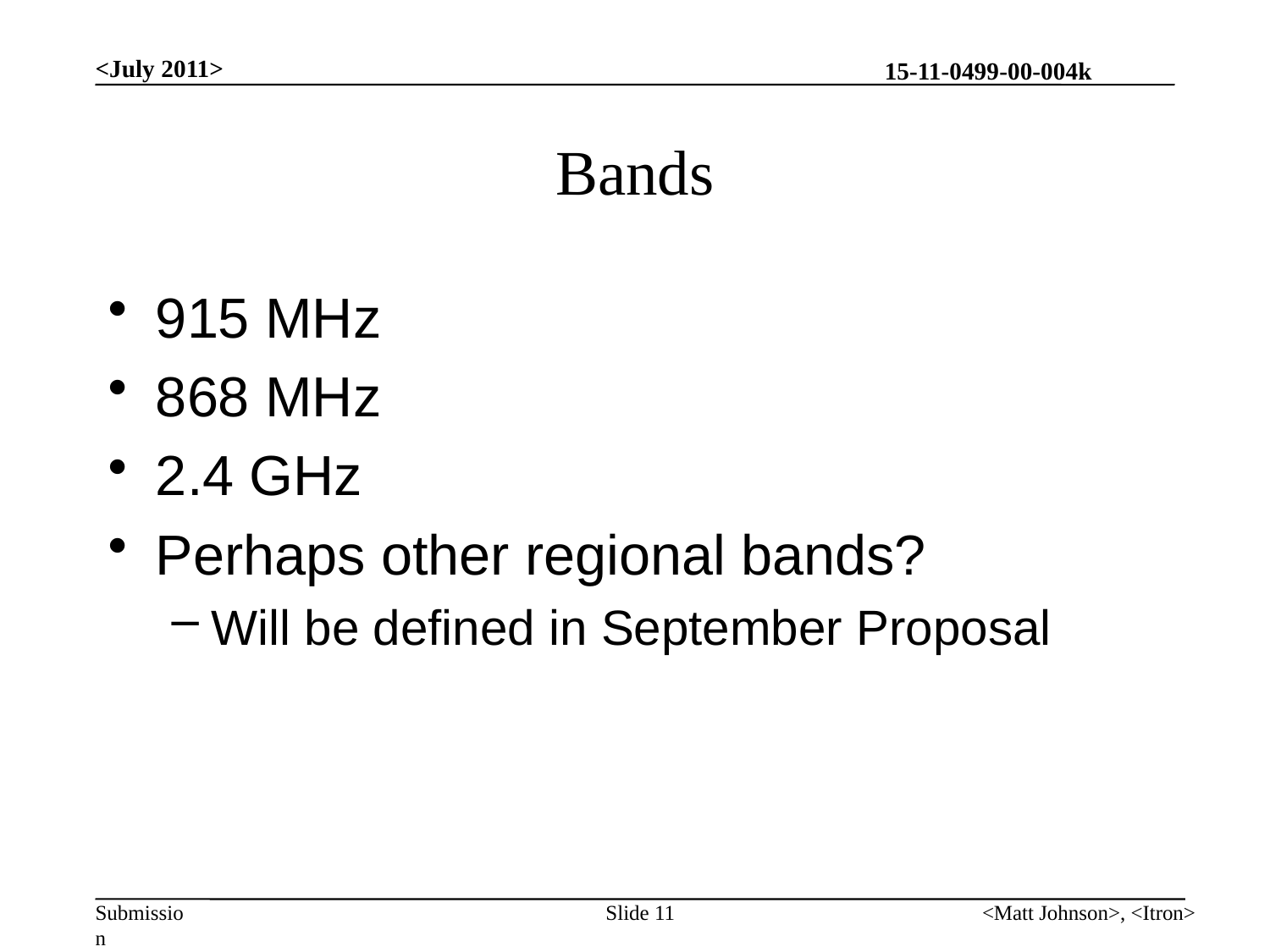

<July 2011>
# Bands
915 MHz
868 MHz
2.4 GHz
Perhaps other regional bands?
Will be defined in September Proposal

Slide 11
<Matt Johnson>, <Itron>